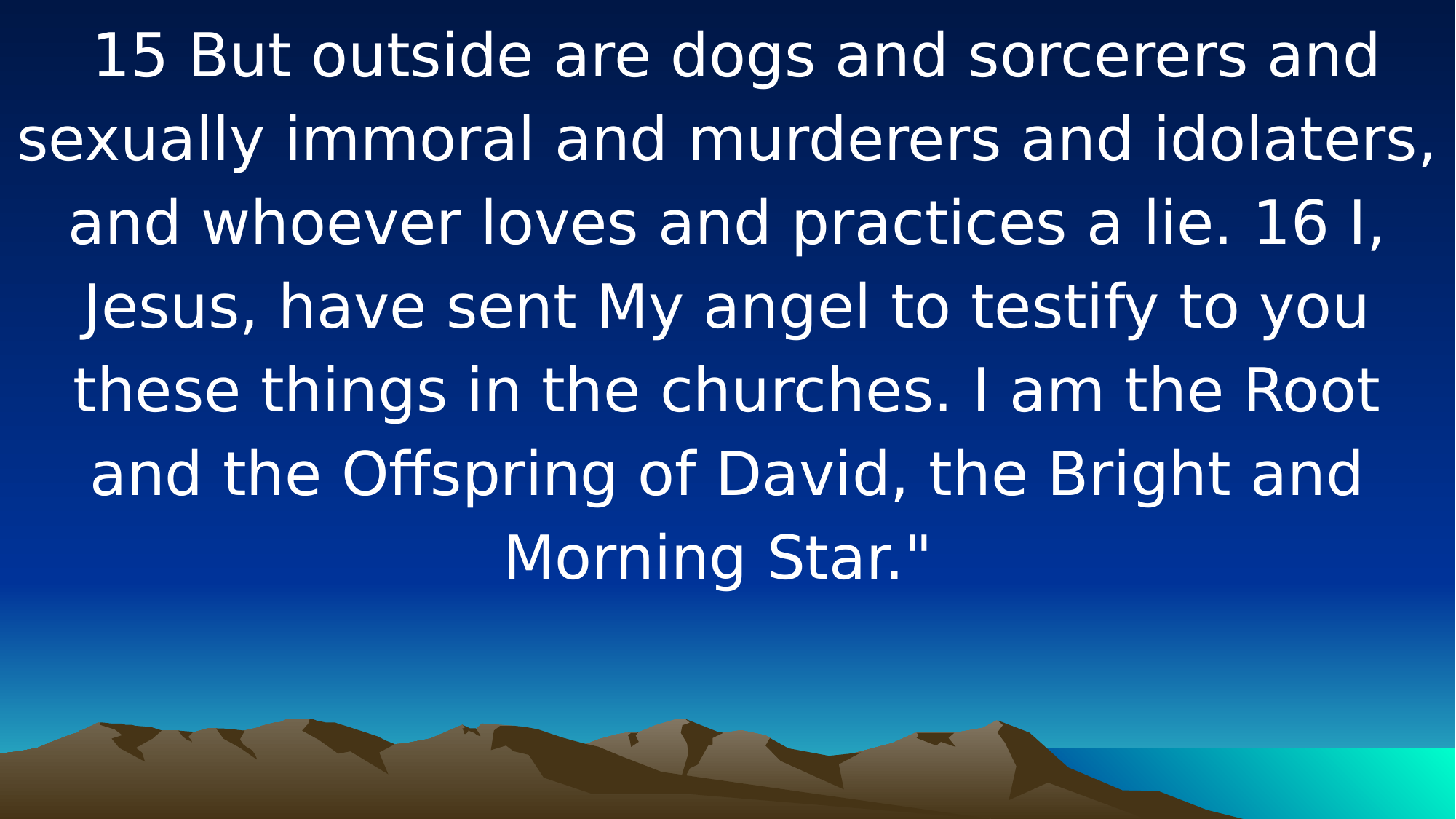

15 But outside are dogs and sorcerers and sexually immoral and murderers and idolaters, and whoever loves and practices a lie. 16 I, Jesus, have sent My angel to testify to you these things in the churches. I am the Root and the Offspring of David, the Bright and Morning Star."